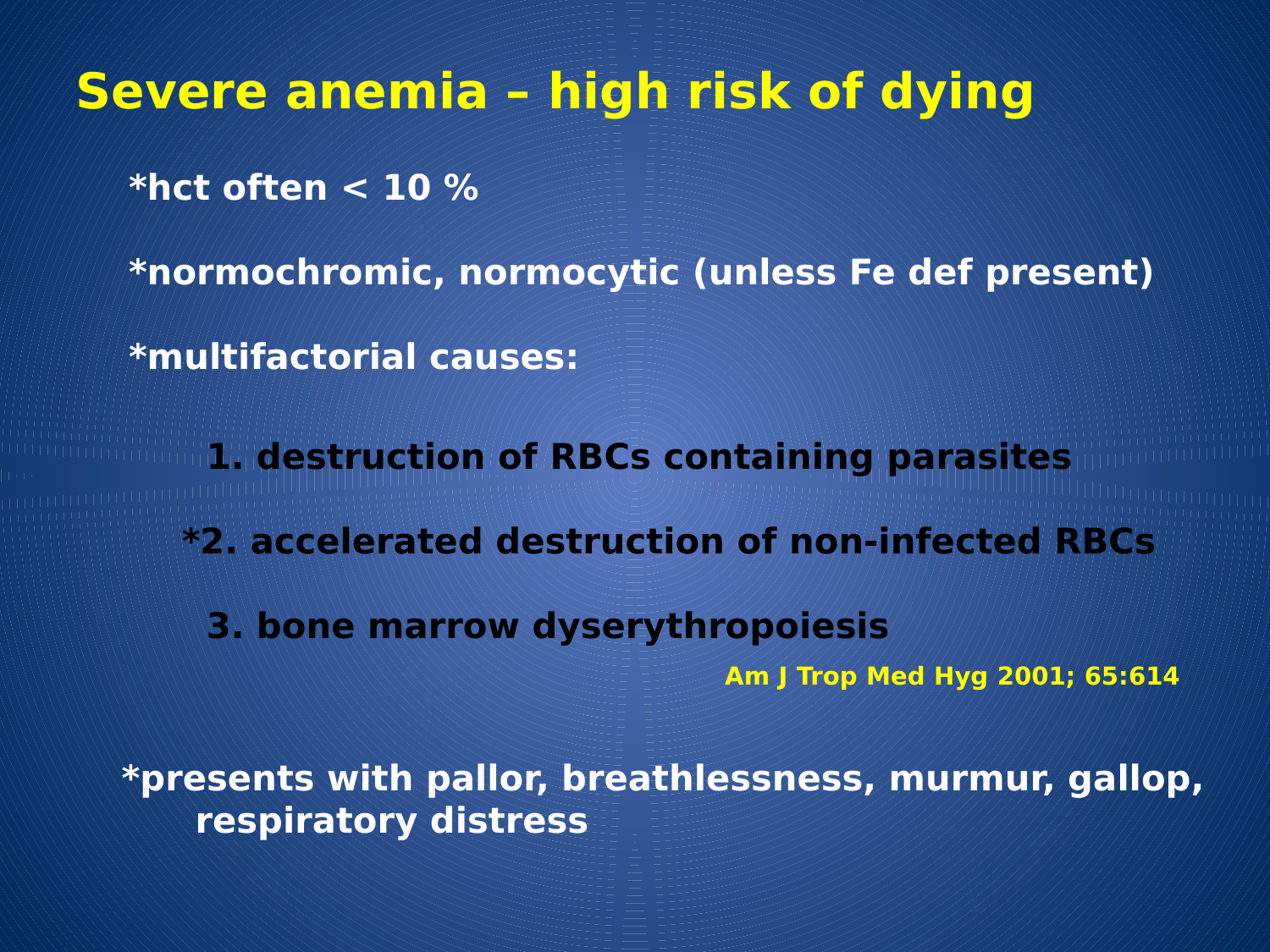

Severe anemia – high risk of dying
*hct often < 10 %

*normochromic, normocytic (unless Fe def present)

*multifactorial causes:

  1. destruction of RBCs containing parasites

*2. accelerated destruction of non-infected RBCs

  3. bone marrow dyserythropoiesis

               Am J Trop Med Hyg 2001; 65:614
  *presents with pallor, breathlessness, murmur, gallop,
        respiratory distress